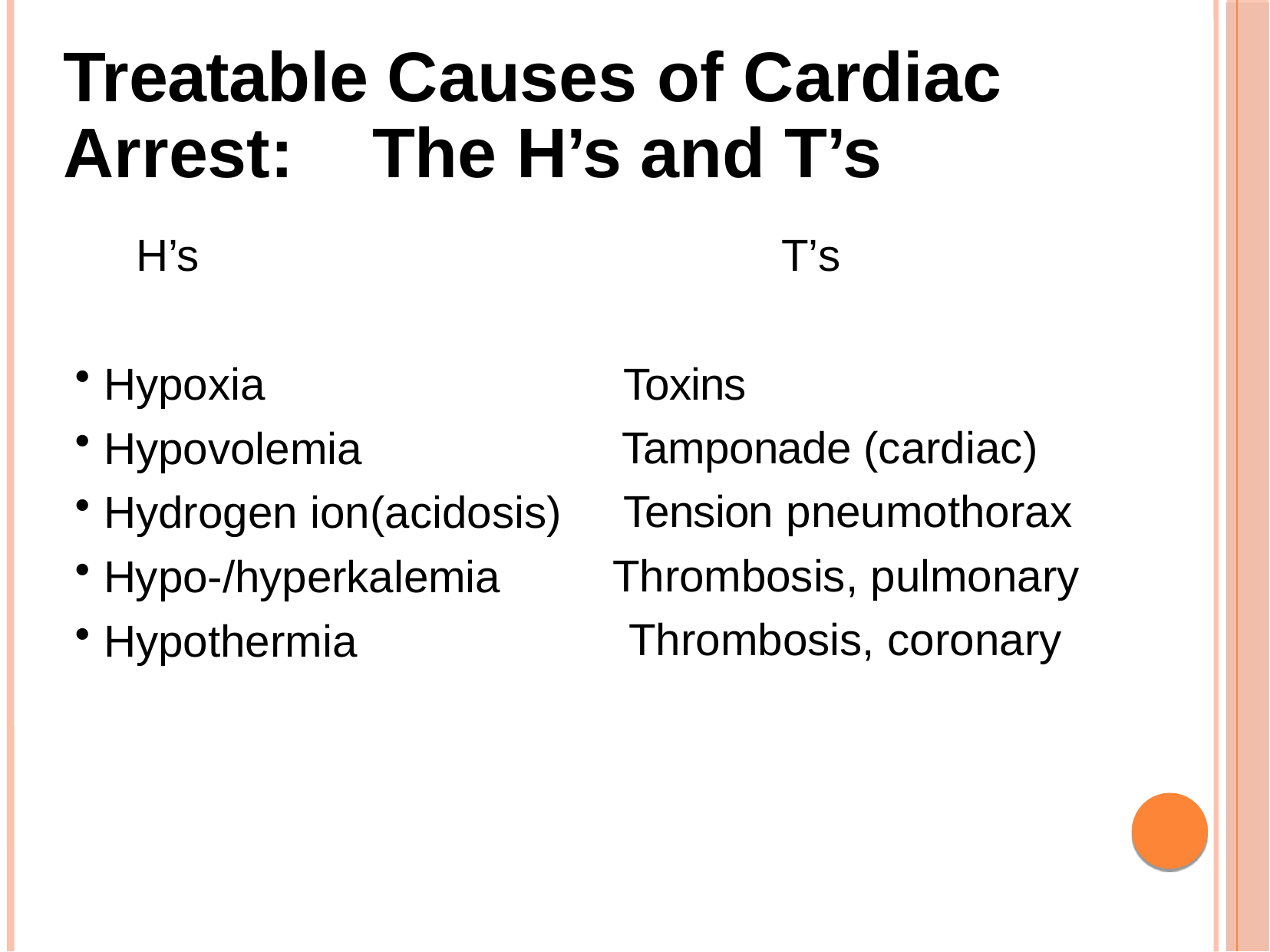

# Treatable Causes of Cardiac
Arrest:
H’s
The H’s and T’s
T’s
Hypoxia
Hypovolemia
Hydrogen ion(acidosis)
Hypo-/hyperkalemia
Hypothermia
Toxins
Tamponade (cardiac)  Tension pneumothorax
Thrombosis, pulmonary  Thrombosis, coronary